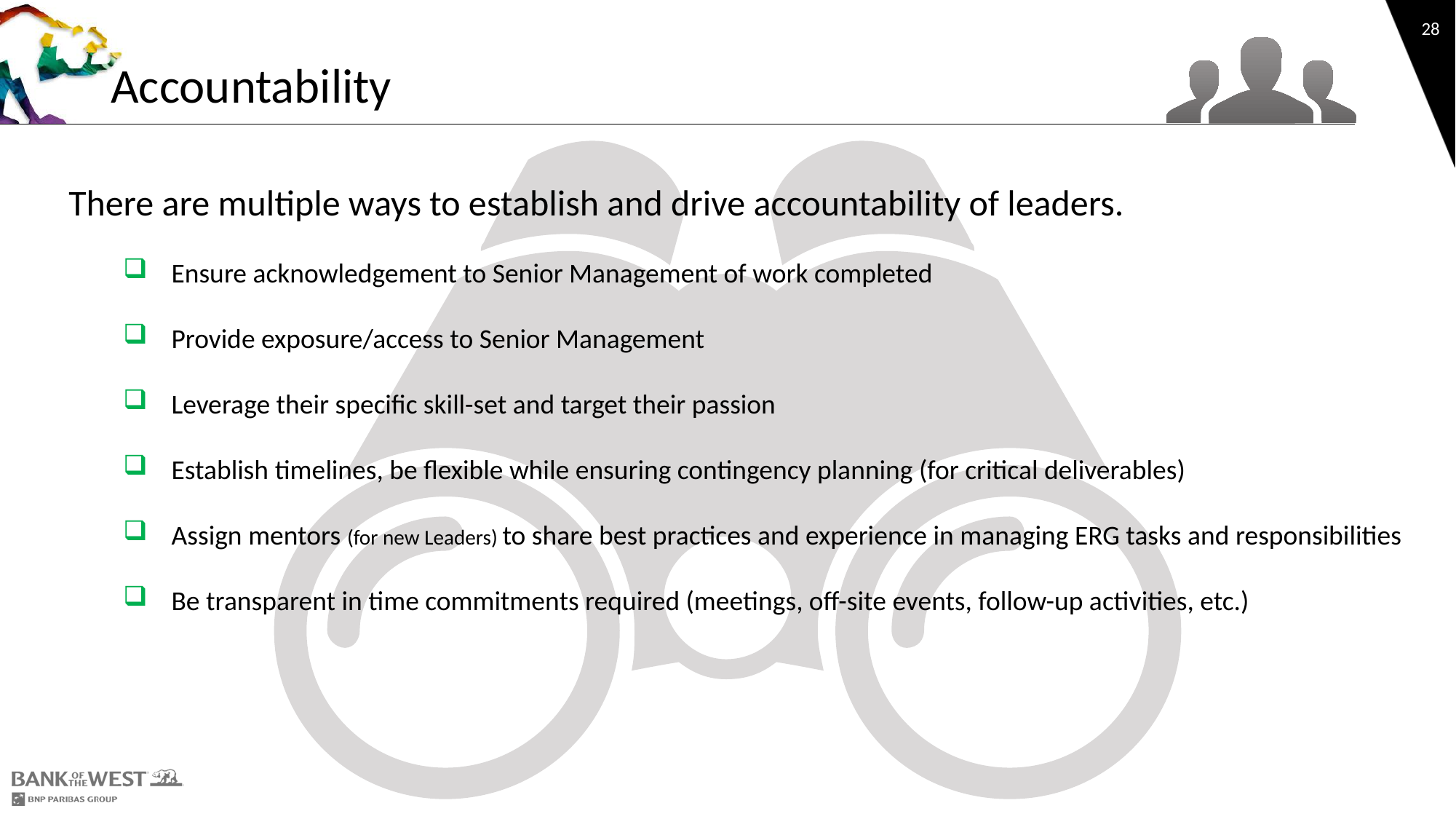

28

# Accountability

There are multiple ways to establish and drive accountability of leaders.
Ensure acknowledgement to Senior Management of work completed
Provide exposure/access to Senior Management
Leverage their specific skill-set and target their passion
Establish timelines, be flexible while ensuring contingency planning (for critical deliverables)
Assign mentors (for new Leaders) to share best practices and experience in managing ERG tasks and responsibilities
Be transparent in time commitments required (meetings, off-site events, follow-up activities, etc.)